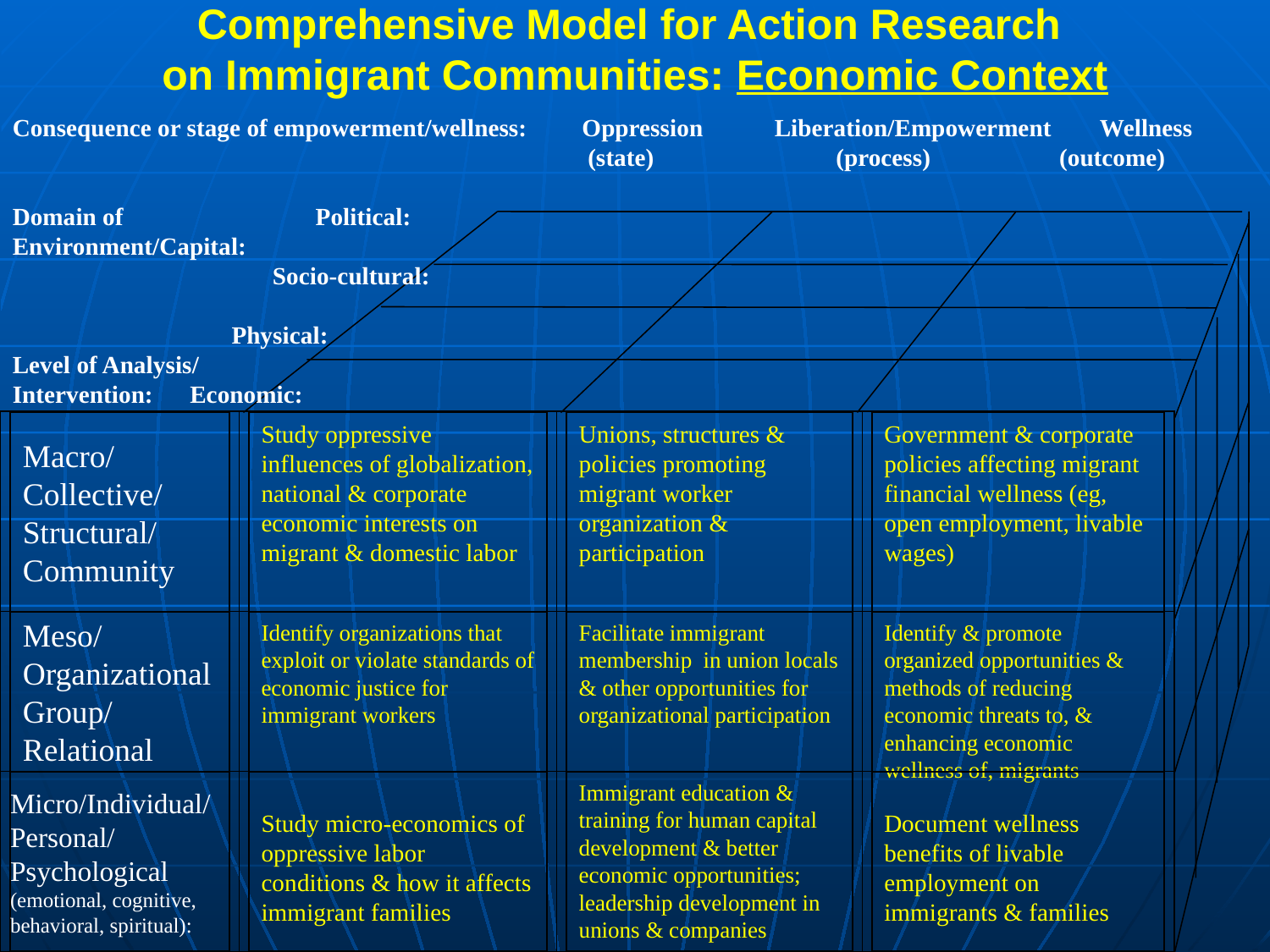

Comprehensive Model for Action Research
on Immigrant Communities: Economic Context
Consequence or stage of empowerment/wellness:         Oppression	Liberation/Empowerment        Wellness
			           	           (state)	          (process)	     (outcome)

Domain of		        Political:
Environment/Capital:
		 Socio-cultural:
	               Physical:
Level of Analysis/
Intervention:      Economic:

Macro/ Collective/ Structural/ Community

Study oppressive influences of globalization, national & corporate economic interests on migrant & domestic labor

Unions, structures & policies promoting migrant worker organization & participation

Government & corporate policies affecting migrant financial wellness (eg, open employment, livable wages)

Meso/
Organizational Group/
Relational

Identify organizations that exploit or violate standards of economic justice for immigrant workers

Facilitate immigrant membership  in union locals & other opportunities for organizational participation

Identify & promote organized opportunities & methods of reducing economic threats to, & enhancing economic wellness of, migrants

Micro/Individual/ Personal/
Psychological (emotional, cognitive, behavioral, spiritual):

Study micro-economics of oppressive labor conditions & how it affects immigrant families

Immigrant education & training for human capital development & better economic opportunities; leadership development in unions & companies

Document wellness benefits of livable employment on immigrants & families